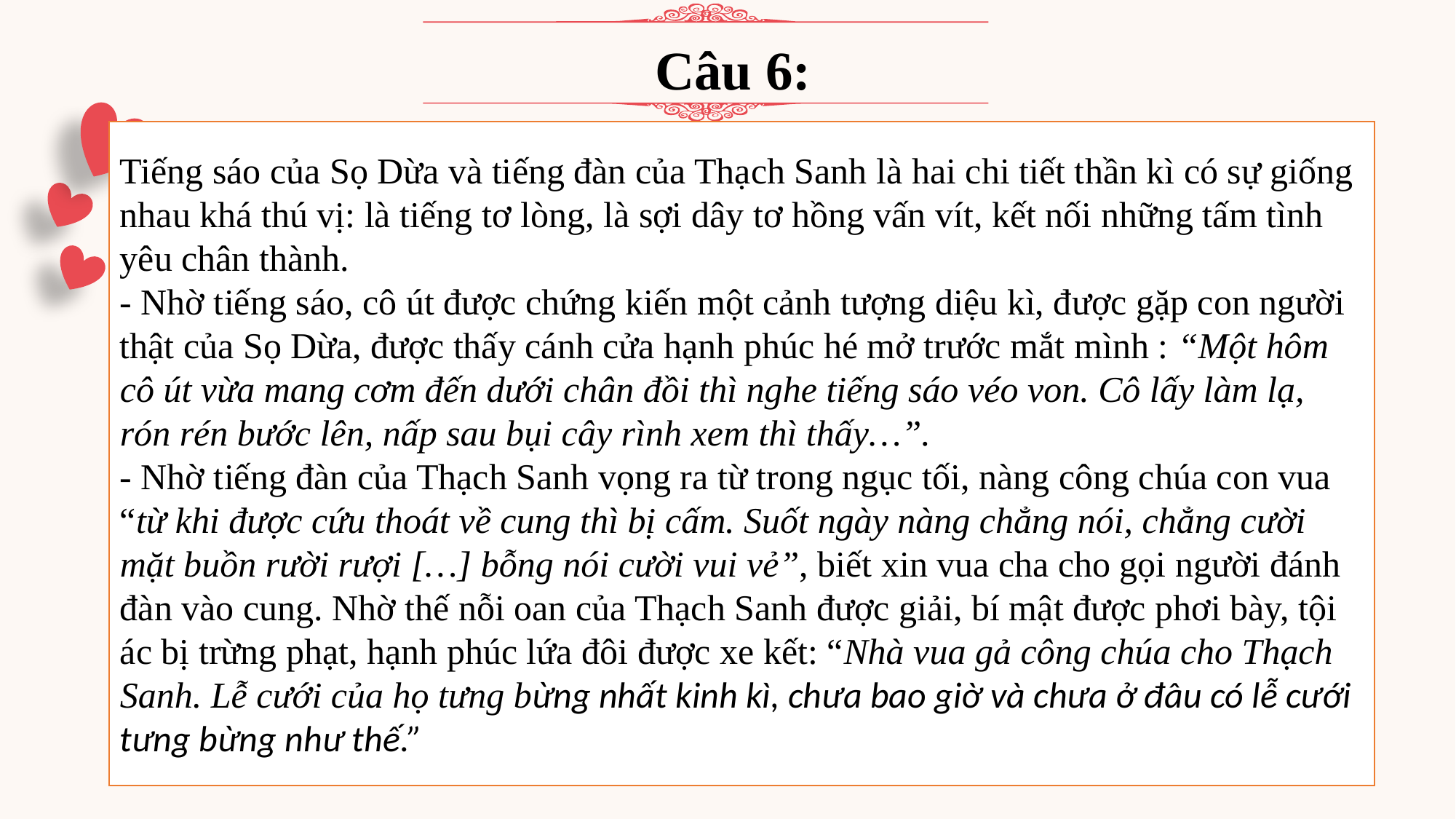

Câu 6:

Tiếng sáo của Sọ Dừa và tiếng đàn của Thạch Sanh là hai chi tiết thần kì có sự giống nhau khá thú vị: là tiếng tơ lòng, là sợi dây tơ hồng vấn vít, kết nối những tấm tình yêu chân thành.
- Nhờ tiếng sáo, cô út được chứng kiến một cảnh tượng diệu kì, được gặp con người thật của Sọ Dừa, được thấy cánh cửa hạnh phúc hé mở trước mắt mình : “Một hôm cô út vừa mang cơm đến dưới chân đồi thì nghe tiếng sáo véo von. Cô lấy làm lạ, rón rén bước lên, nấp sau bụi cây rình xem thì thấy…”.
- Nhờ tiếng đàn của Thạch Sanh vọng ra từ trong ngục tối, nàng công chúa con vua “từ khi được cứu thoát về cung thì bị cấm. Suốt ngày nàng chẳng nói, chẳng cười mặt buồn rười rượi […] bỗng nói cười vui vẻ”, biết xin vua cha cho gọi người đánh đàn vào cung. Nhờ thế nỗi oan của Thạch Sanh được giải, bí mật được phơi bày, tội ác bị trừng phạt, hạnh phúc lứa đôi được xe kết: “Nhà vua gả công chúa cho Thạch Sanh. Lễ cưới của họ tưng bừng nhất kinh kì, chưa bao giờ và chưa ở đâu có lễ cưới tưng bừng như thế.”